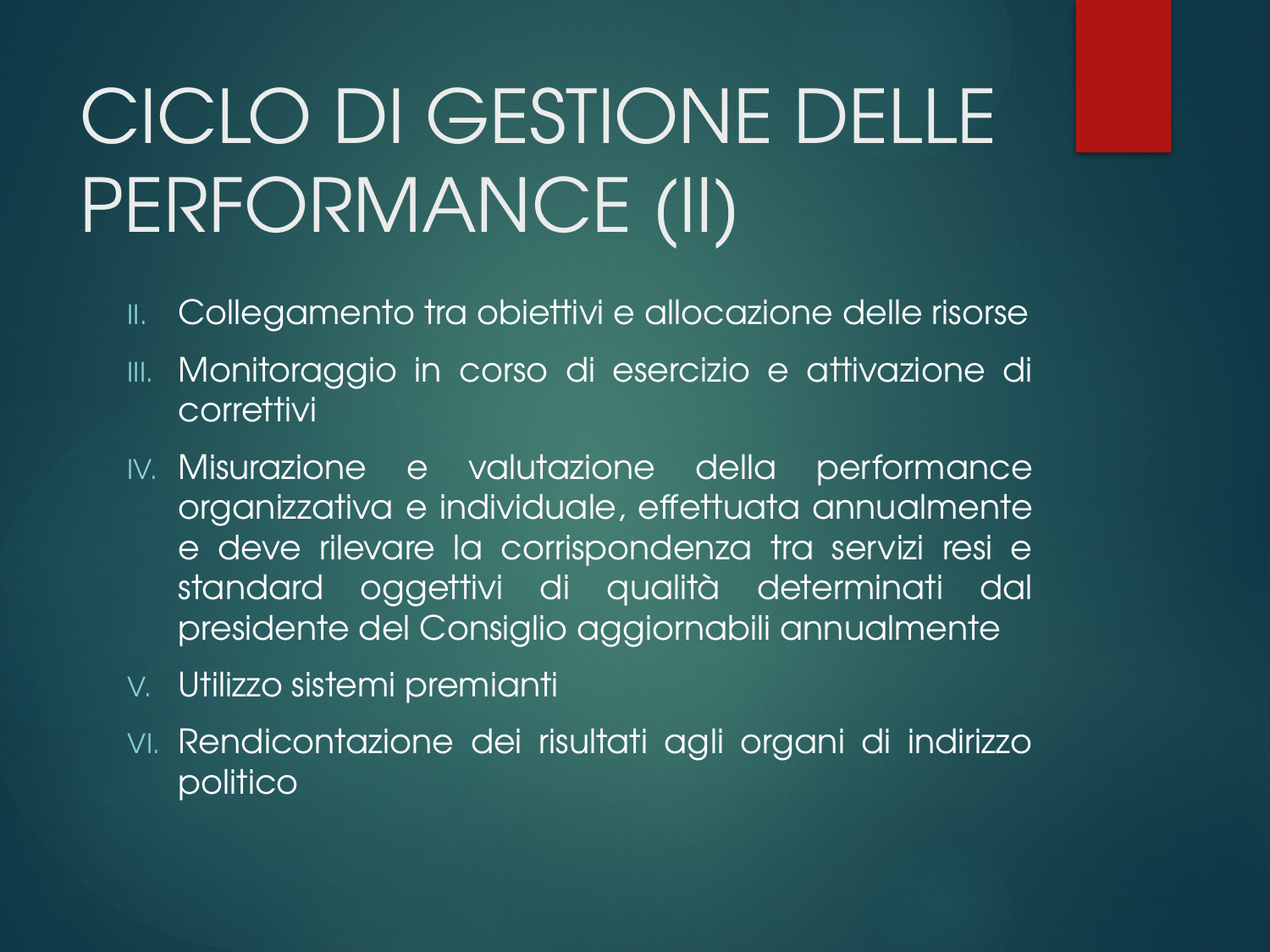

# CICLO DI GESTIONE DELLE PERFORMANCE (II)
Collegamento tra obiettivi e allocazione delle risorse
Monitoraggio in corso di esercizio e attivazione di correttivi
Misurazione e valutazione della performance organizzativa e individuale, effettuata annualmente e deve rilevare la corrispondenza tra servizi resi e standard oggettivi di qualità determinati dal presidente del Consiglio aggiornabili annualmente
Utilizzo sistemi premianti
Rendicontazione dei risultati agli organi di indirizzo politico